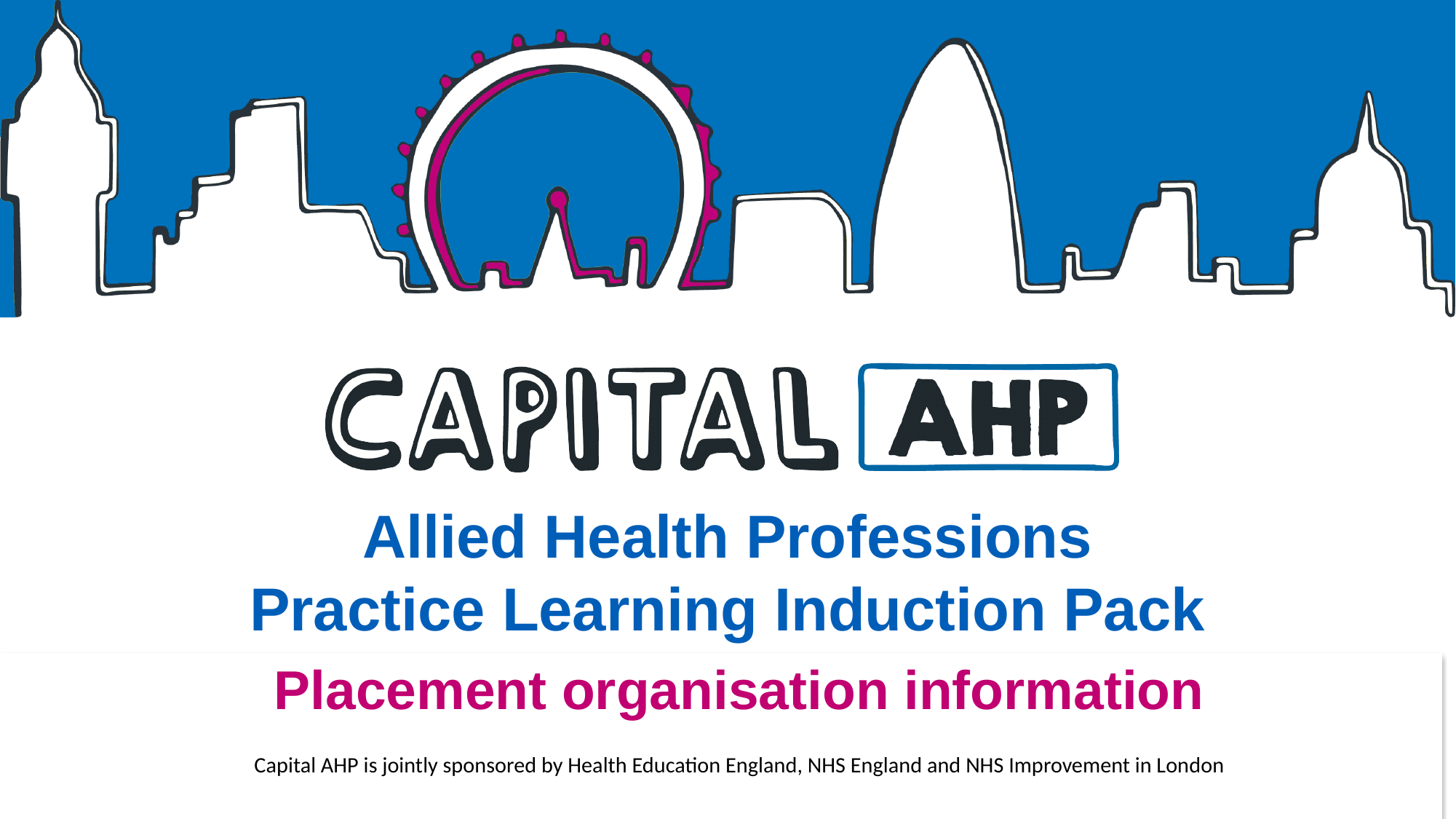

# Allied Health Professions Practice Learning Induction Pack
Placement organisation information

Capital AHP is jointly sponsored by Health Education England, NHS England and NHS Improvement in London